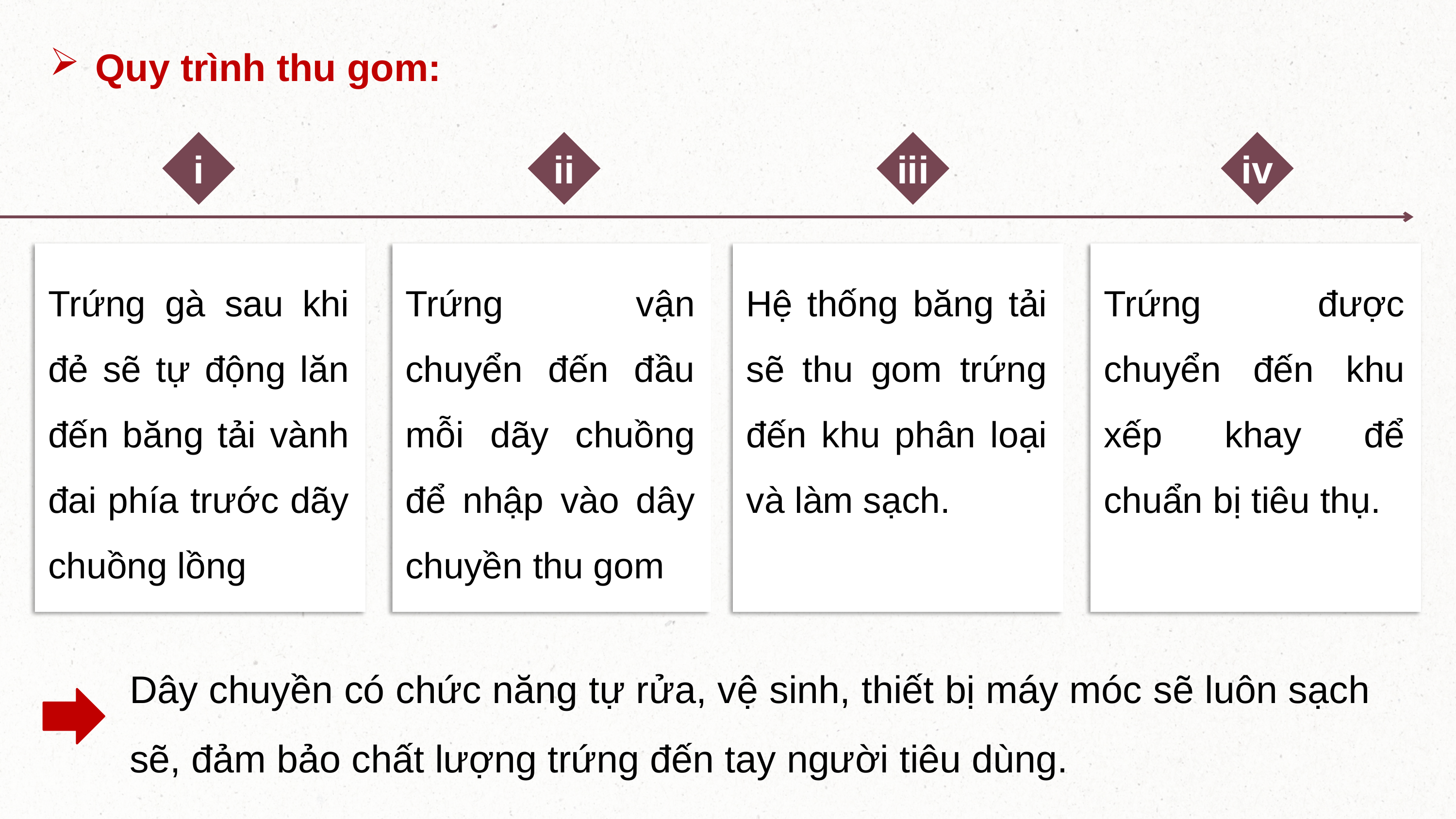

Quy trình thu gom:
i
ii

iii

iv

Trứng gà sau khi đẻ sẽ tự động lăn đến băng tải vành đai phía trước dãy chuồng lồng

Trứng vận chuyển đến đầu mỗi dãy chuồng để nhập vào dây chuyền thu gom

Hệ thống băng tải sẽ thu gom trứng đến khu phân loại và làm sạch.

Trứng được chuyển đến khu xếp khay để chuẩn bị tiêu thụ.
Dây chuyền có chức năng tự rửa, vệ sinh, thiết bị máy móc sẽ luôn sạch sẽ, đảm bảo chất lượng trứng đến tay người tiêu dùng.